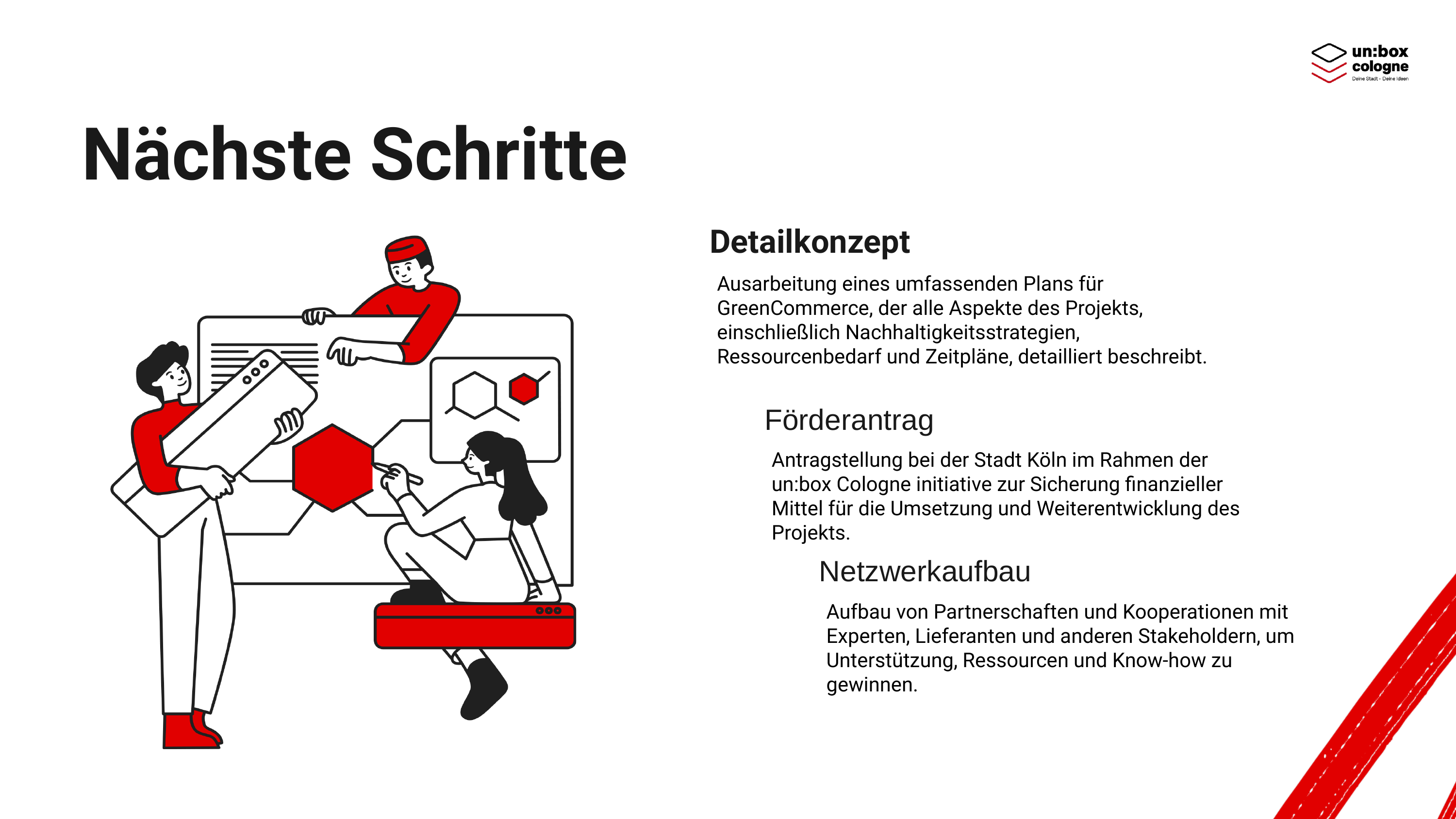

Detailkonzept: Ausarbeitung eines umfassenden Plans für GreenCommerce, der alle Aspekte des Projekts, einschließlich Nachhaltigkeitsstrategien, Ressourcenbedarf und Zeitpläne, detailliert beschreibt.

Nächste Schritte
Detailkonzept
Ausarbeitung eines umfassenden Plans für GreenCommerce, der alle Aspekte des Projekts, einschließlich Nachhaltigkeitsstrategien, Ressourcenbedarf und Zeitpläne, detailliert beschreibt.
Förderantrag
Antragstellung bei der Stadt Köln im Rahmen der un:box Cologne initiative zur Sicherung finanzieller Mittel für die Umsetzung und Weiterentwicklung des Projekts.
Netzwerkaufbau
Aufbau von Partnerschaften und Kooperationen mit Experten, Lieferanten und anderen Stakeholdern, um Unterstützung, Ressourcen und Know-how zu gewinnen.